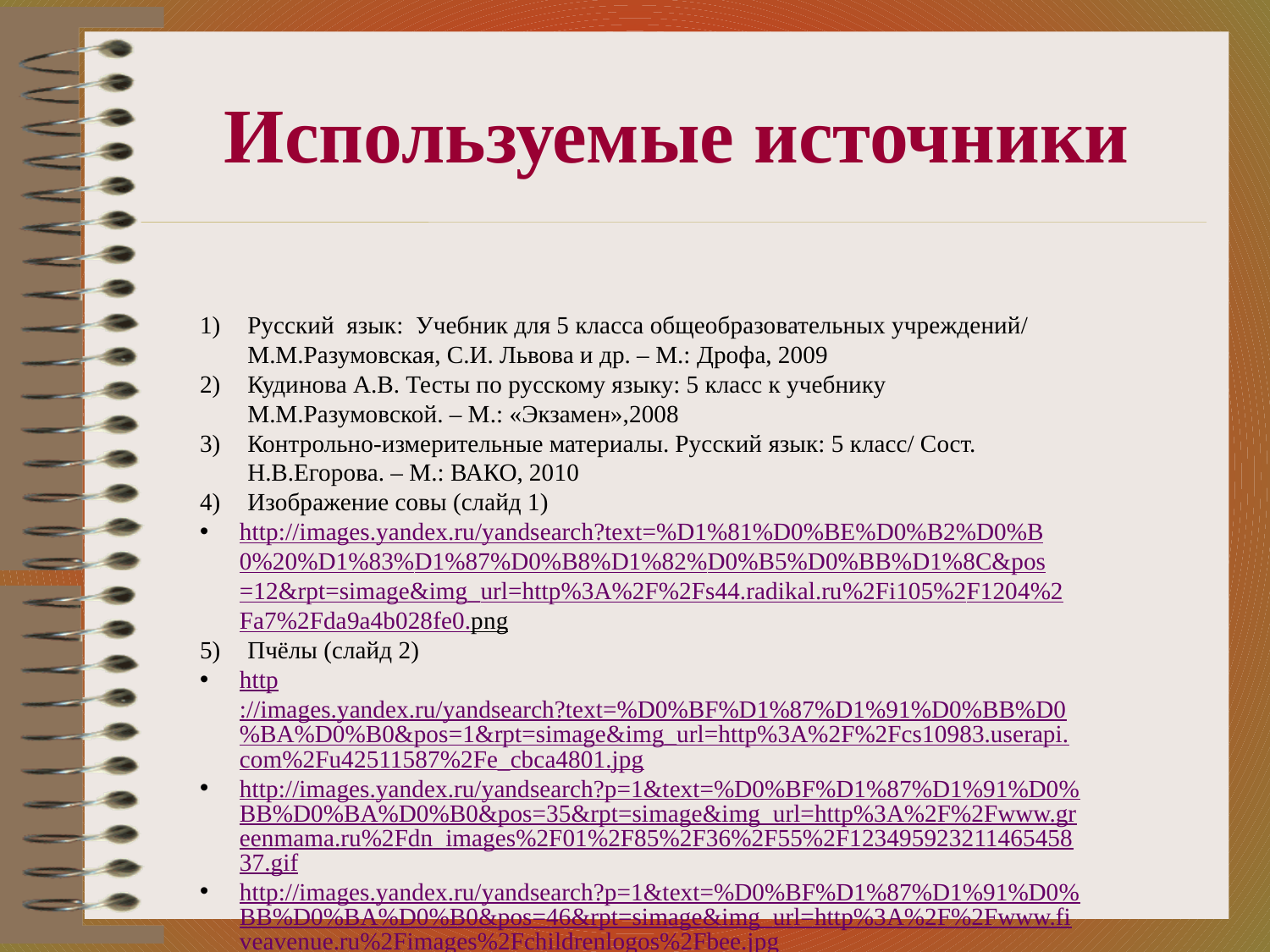

# Используемые источники
Русский  язык:  Учебник для 5 класса общеобразовательных учреждений/ М.М.Разумовская, С.И. Львова и др. – М.: Дрофа, 2009
Кудинова А.В. Тесты по русскому языку: 5 класс к учебнику М.М.Разумовской. – М.: «Экзамен»,2008
Контрольно-измерительные материалы. Русский язык: 5 класс/ Сост.            Н.В.Егорова. – М.: ВАКО, 2010
Изображение совы (слайд 1)
http://images.yandex.ru/yandsearch?text=%D1%81%D0%BE%D0%B2%D0%B0%20%D1%83%D1%87%D0%B8%D1%82%D0%B5%D0%BB%D1%8C&pos=12&rpt=simage&img_url=http%3A%2F%2Fs44.radikal.ru%2Fi105%2F1204%2Fa7%2Fda9a4b028fe0.png
Пчёлы (слайд 2)
http://images.yandex.ru/yandsearch?text=%D0%BF%D1%87%D1%91%D0%BB%D0%BA%D0%B0&pos=1&rpt=simage&img_url=http%3A%2F%2Fcs10983.userapi.com%2Fu42511587%2Fe_cbca4801.jpg
http://images.yandex.ru/yandsearch?p=1&text=%D0%BF%D1%87%D1%91%D0%BB%D0%BA%D0%B0&pos=35&rpt=simage&img_url=http%3A%2F%2Fwww.greenmama.ru%2Fdn_images%2F01%2F85%2F36%2F55%2F12349592321146545837.gif
http://images.yandex.ru/yandsearch?p=1&text=%D0%BF%D1%87%D1%91%D0%BB%D0%BA%D0%B0&pos=46&rpt=simage&img_url=http%3A%2F%2Fwww.fiveavenue.ru%2Fimages%2Fchildrenlogos%2Fbee.jpg